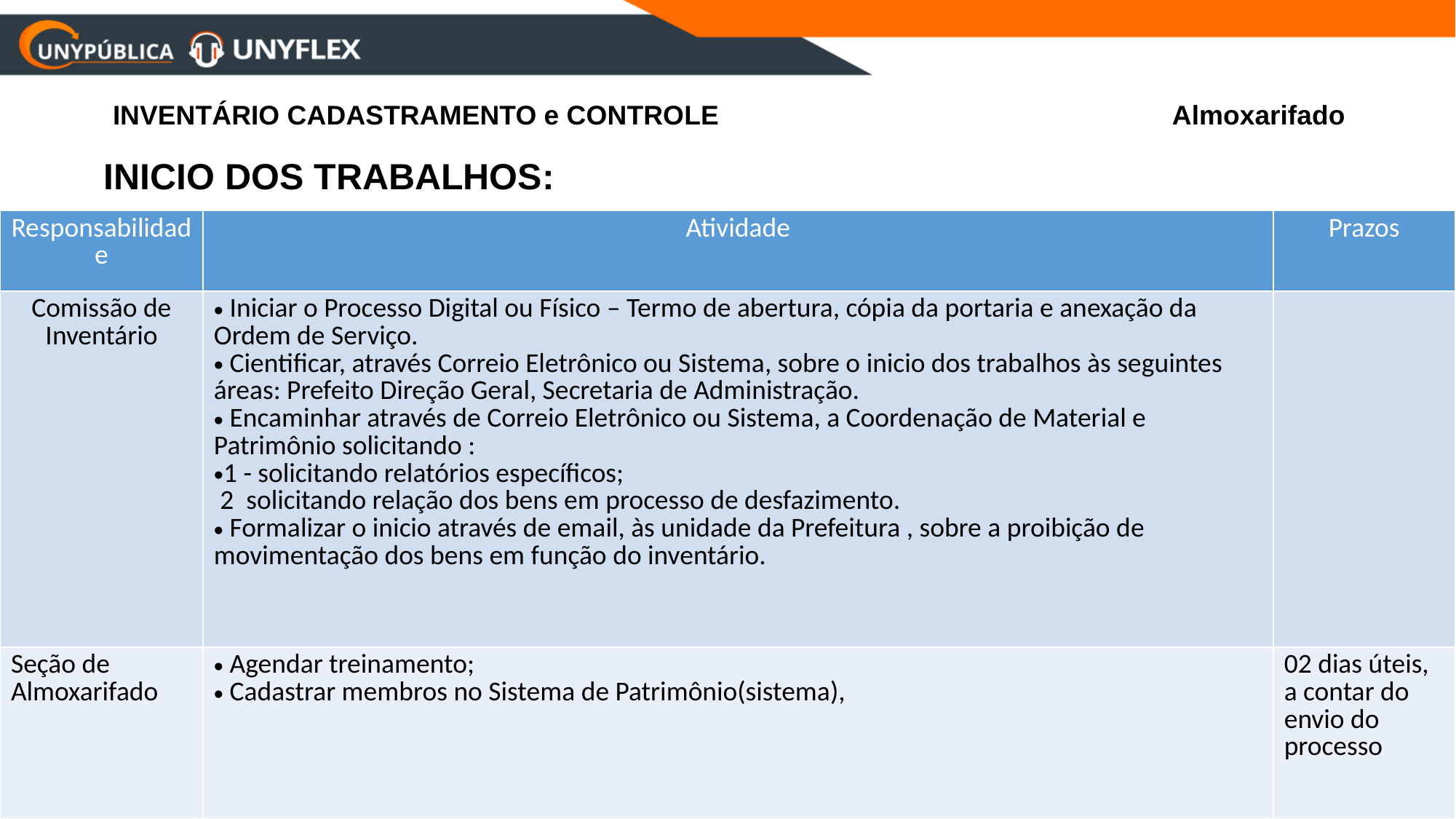

# INVENTÁRIO CADASTRAMENTO e CONTROLE                                                             Almoxarifado
INICIO DOS TRABALHOS:

| Responsabilidade | Atividade | Prazos |
| --- | --- | --- |
| Comissão de Inventário | Iniciar o Processo Digital ou Físico – Termo de abertura, cópia da portaria e anexação da Ordem de Serviço. Cientificar, através Correio Eletrônico ou Sistema, sobre o inicio dos trabalhos às seguintes áreas: Prefeito Direção Geral, Secretaria de Administração. Encaminhar através de Correio Eletrônico ou Sistema, a Coordenação de Material e Patrimônio solicitando : 1 - solicitando relatórios específicos; 2 solicitando relação dos bens em processo de desfazimento. Formalizar o inicio através de email, às unidade da Prefeitura , sobre a proibição de movimentação dos bens em função do inventário. |  |
| Seção de Almoxarifado | Agendar treinamento; Cadastrar membros no Sistema de Patrimônio(sistema), | 02 dias úteis, a contar do envio do processo |
UNYPÚBLICA UNYFLEX
48